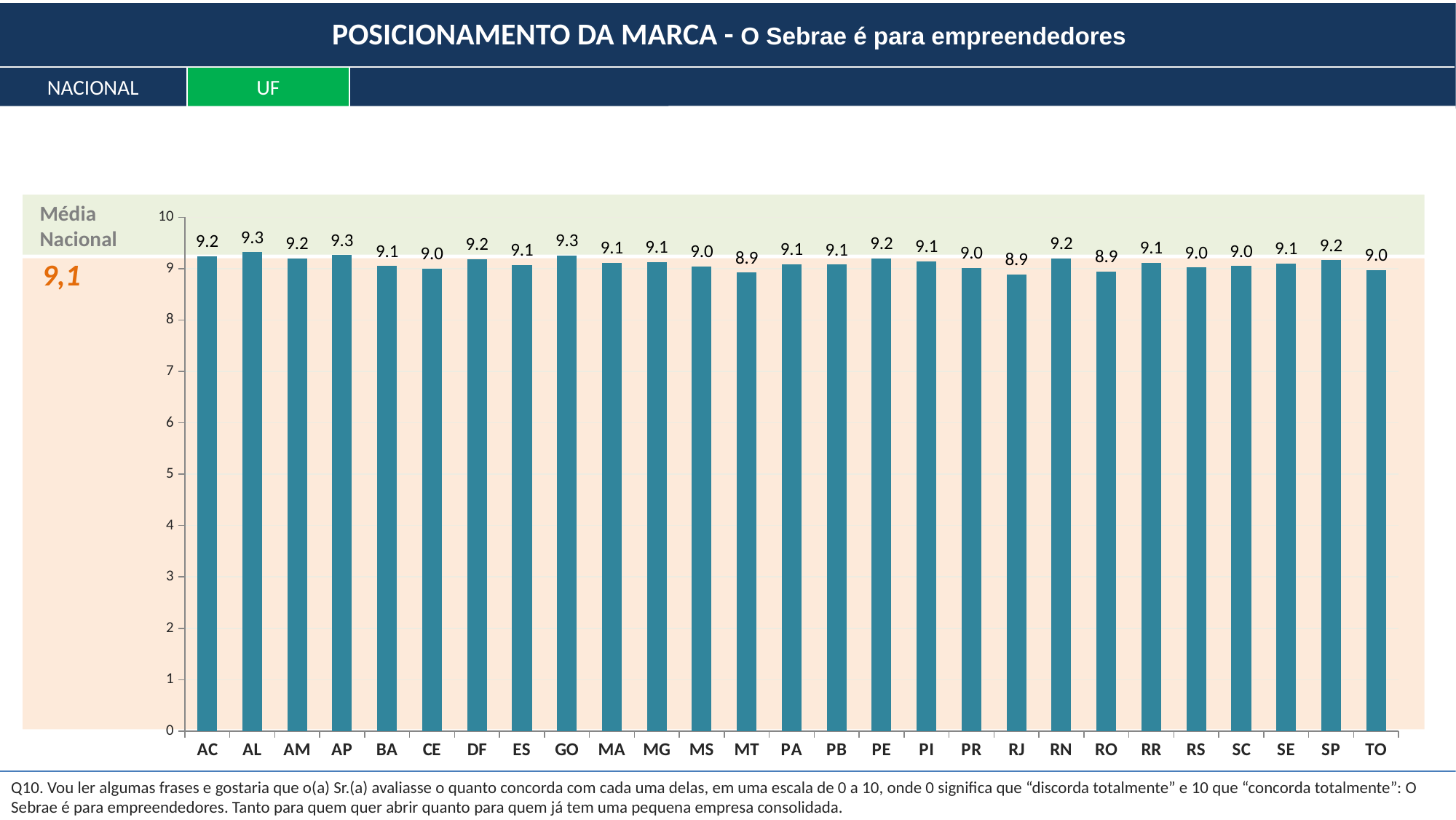

POSICIONAMENTO DA MARCA - O Sebrae é para empreendedores
NACIONAL
UF

Média Nacional

### Chart

| Category | Sim |
|---|---|
| AC | 9.240282634666636 |
| AL | 9.317807476343305 |
| AM | 9.20126937107032 |
| AP | 9.262320537275697 |
| BA | 9.050134829061031 |
| CE | 8.996919131683695 |
| DF | 9.18849425143584 |
| ES | 9.069354289954546 |
| GO | 9.25453680531098 |
| MA | 9.11435635731191 |
| MG | 9.129378539723383 |
| MS | 9.041722215304825 |
| MT | 8.920892192651344 |
| PA | 9.084741764748747 |
| PB | 9.081884716638983 |
| PE | 9.201796374080695 |
| PI | 9.142130423243898 |
| PR | 9.016893481206658 |
| RJ | 8.88841361865407 |
| RN | 9.202229091272947 |
| RO | 8.942445268509905 |
| RR | 9.113733150858495 |
| RS | 9.020141870472708 |
| SC | 9.049327432143643 |
| SE | 9.1019080959068 |
| SP | 9.160957562857385 |
| TO | 8.971281421593 |
9,1

Q10. Vou ler algumas frases e gostaria que o(a) Sr.(a) avaliasse o quanto concorda com cada uma delas, em uma escala de 0 a 10, onde 0 significa que “discorda totalmente” e 10 que “concorda totalmente”: O Sebrae é para empreendedores. Tanto para quem quer abrir quanto para quem já tem uma pequena empresa consolidada.